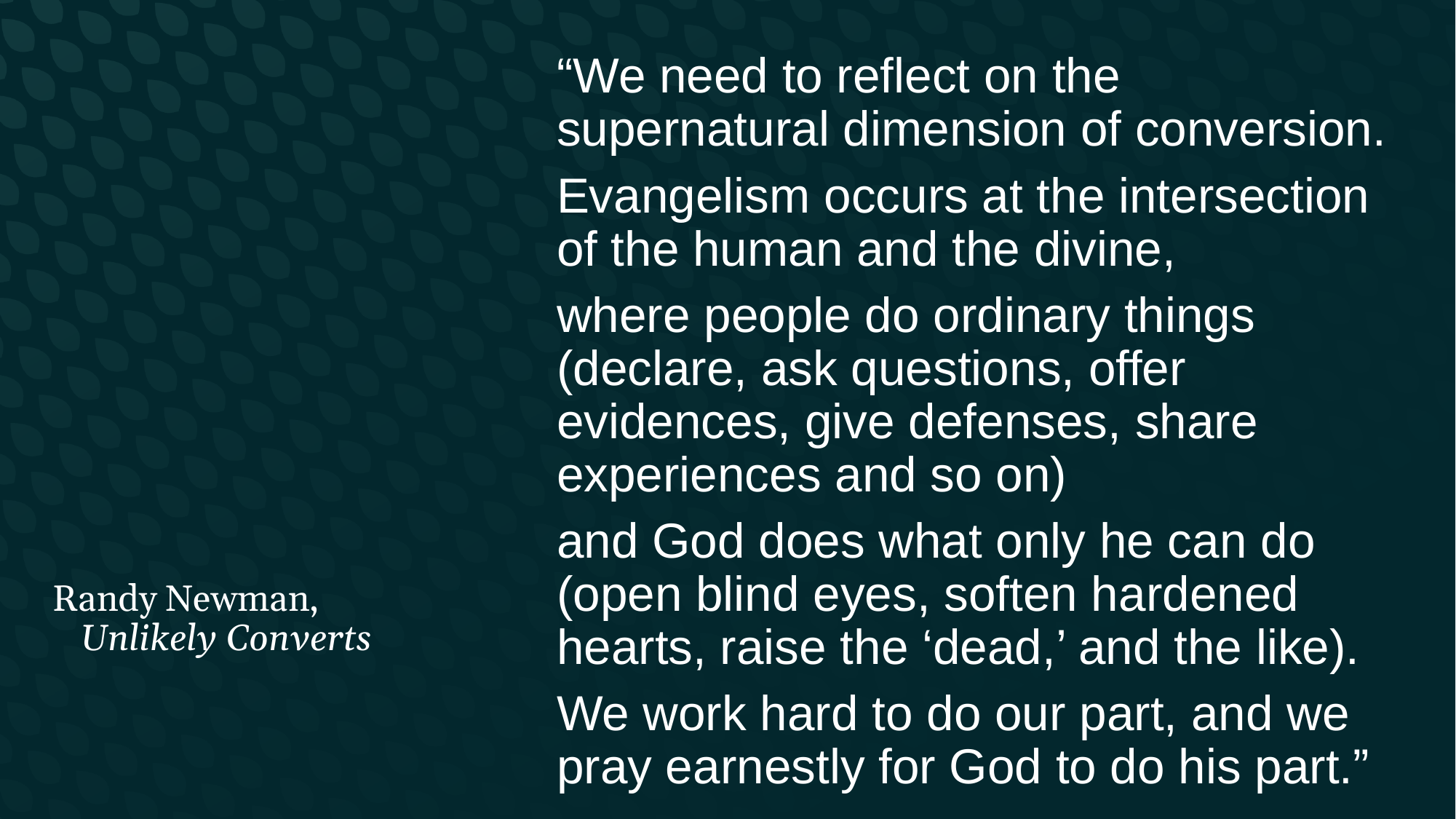

“We need to reflect on the supernatural dimension of conversion.
Evangelism occurs at the intersection of the human and the divine,
where people do ordinary things (declare, ask questions, offer evidences, give defenses, share experiences and so on)
and God does what only he can do (open blind eyes, soften hardened hearts, raise the ‘dead,’ and the like).
We work hard to do our part, and we pray earnestly for God to do his part.”
Randy Newman, Unlikely Converts